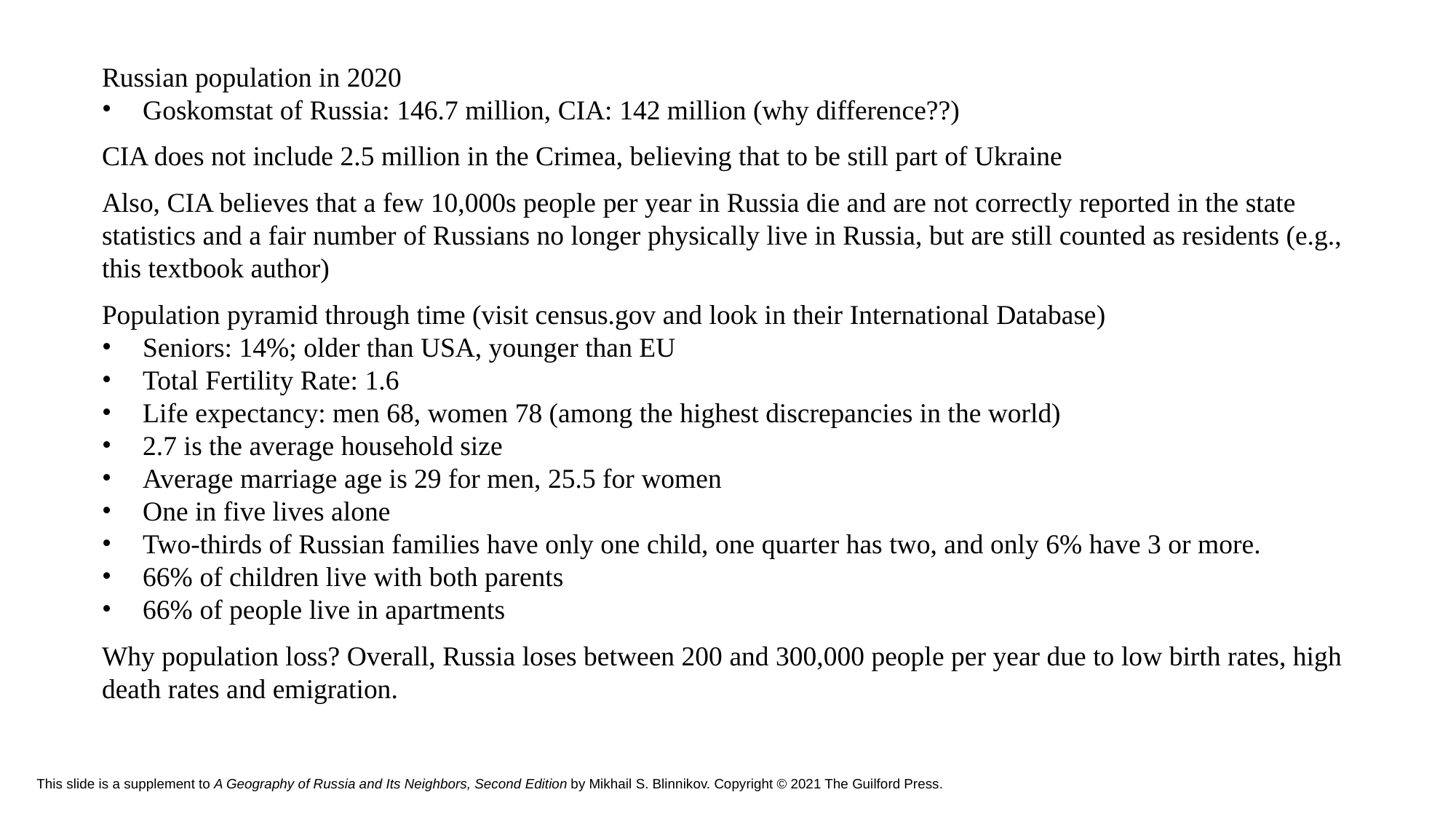

Russian population in 2020
Goskomstat of Russia: 146.7 million, CIA: 142 million (why difference??)
CIA does not include 2.5 million in the Crimea, believing that to be still part of Ukraine
Also, CIA believes that a few 10,000s people per year in Russia die and are not correctly reported in the state statistics and a fair number of Russians no longer physically live in Russia, but are still counted as residents (e.g., this textbook author)
Population pyramid through time (visit census.gov and look in their International Database)
Seniors: 14%; older than USA, younger than EU
Total Fertility Rate: 1.6
Life expectancy: men 68, women 78 (among the highest discrepancies in the world)
2.7 is the average household size
Average marriage age is 29 for men, 25.5 for women
One in five lives alone
Two-thirds of Russian families have only one child, one quarter has two, and only 6% have 3 or more.
66% of children live with both parents
66% of people live in apartments
Why population loss? Overall, Russia loses between 200 and 300,000 people per year due to low birth rates, high death rates and emigration.
# This slide is a supplement to A Geography of Russia and Its Neighbors, Second Edition by Mikhail S. Blinnikov. Copyright © 2021 The Guilford Press.